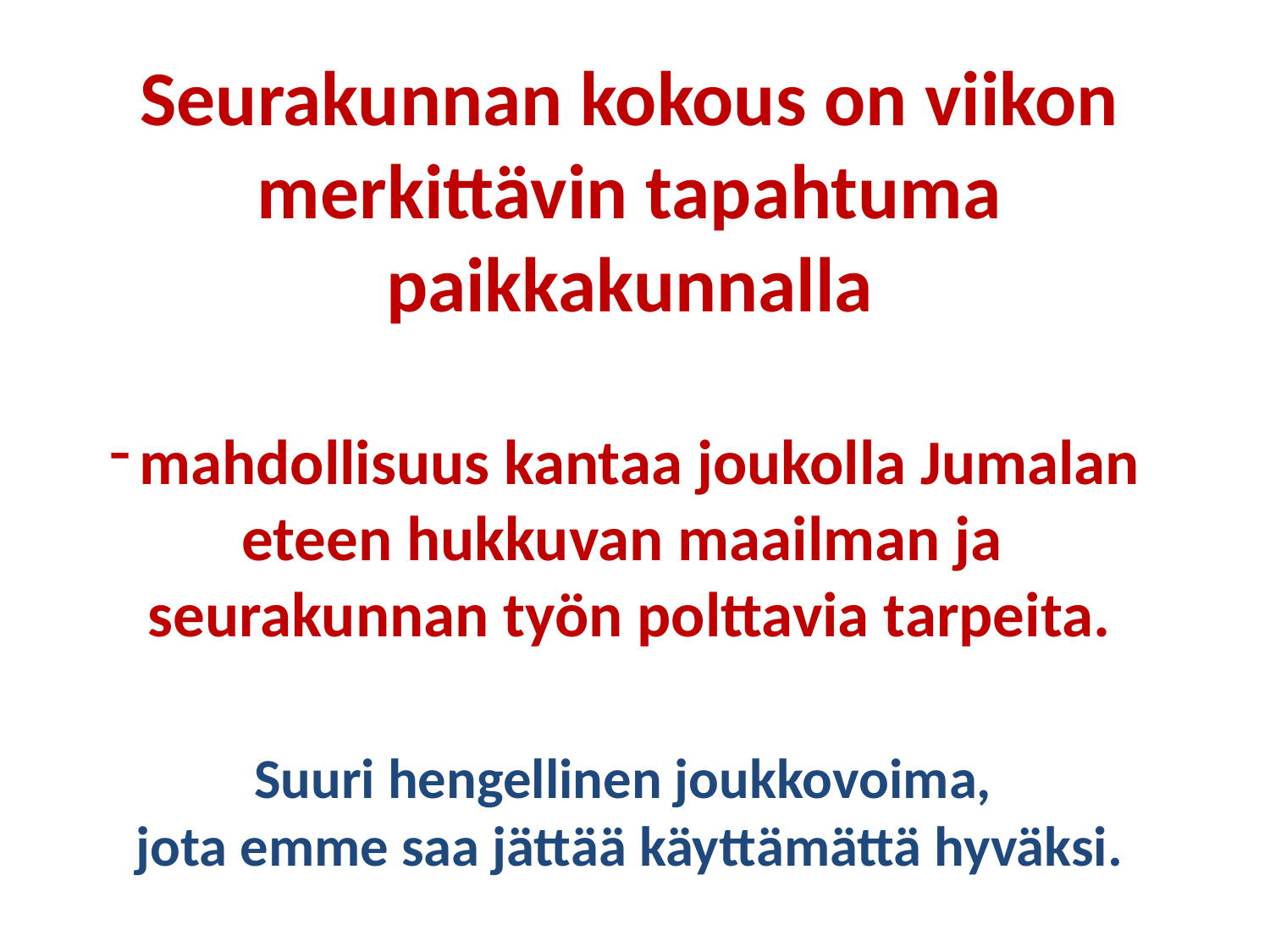

Seurakunnan kokous on viikon merkittävin tapahtuma paikkakunnalla

mahdollisuus kantaa joukolla Jumalan eteen hukkuvan maailman ja
seurakunnan työn polttavia tarpeita.

Suuri hengellinen joukkovoima,
jota emme saa jättää käyttämättä hyväksi.